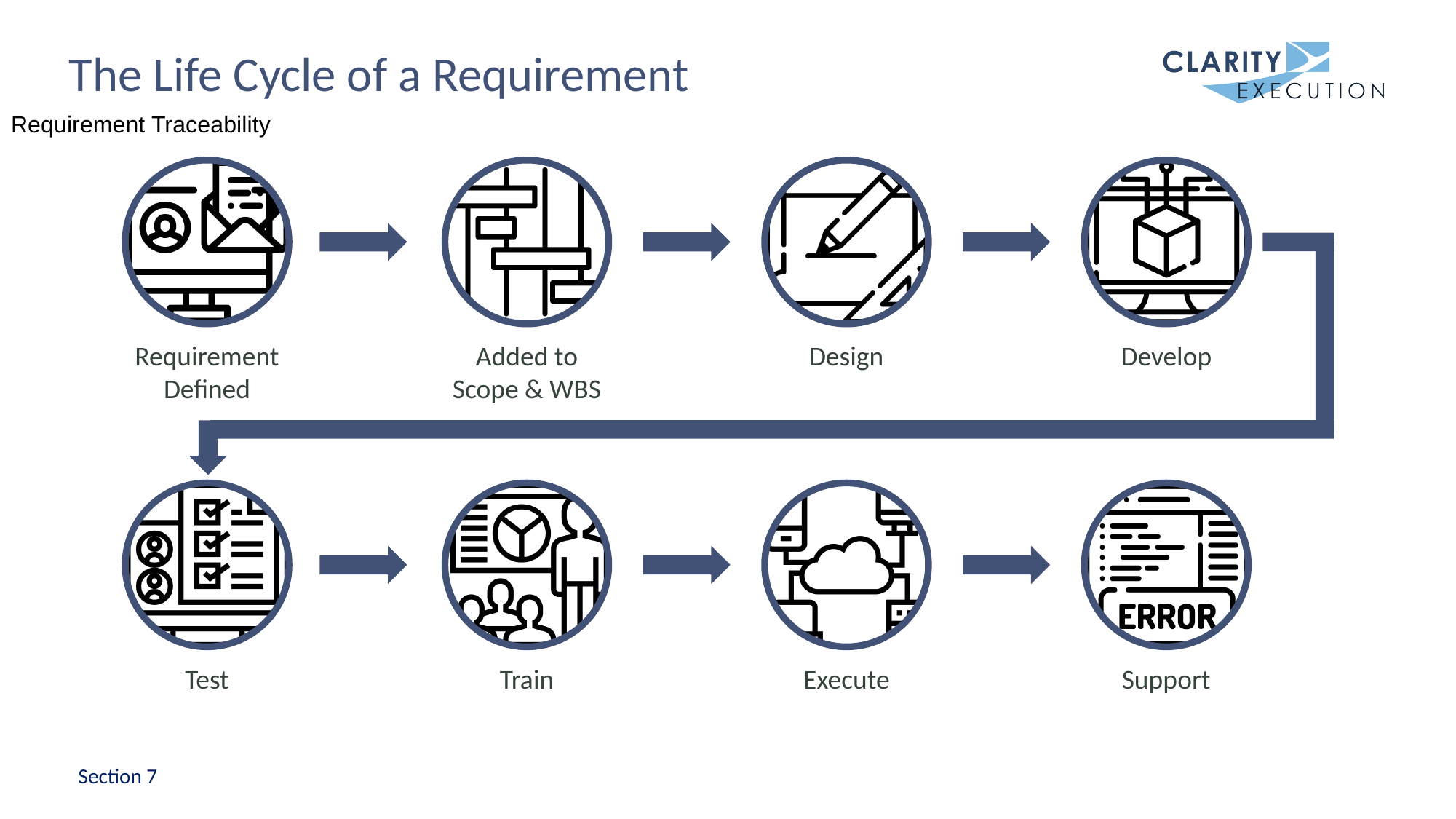

# The Life Cycle of a Requirement
Requirement Traceability

Develop
Requirement
Defined
Added to Scope & WBS
Design

Train
Test
Support
Execute
Section 7